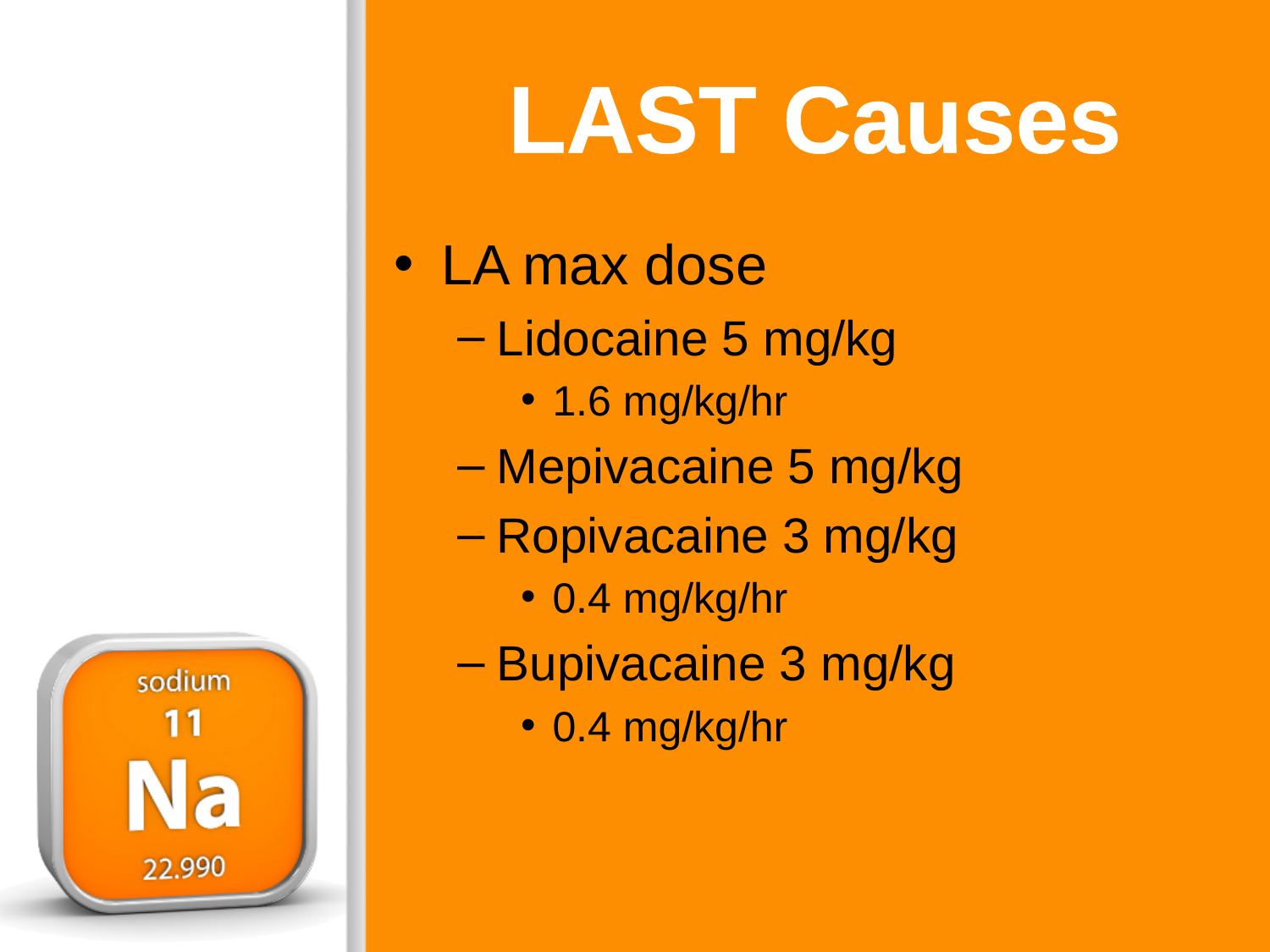

# LAST Causes
LA max dose
Lidocaine 5 mg/kg
1.6 mg/kg/hr
Mepivacaine 5 mg/kg
Ropivacaine 3 mg/kg
0.4 mg/kg/hr
Bupivacaine 3 mg/kg
0.4 mg/kg/hr